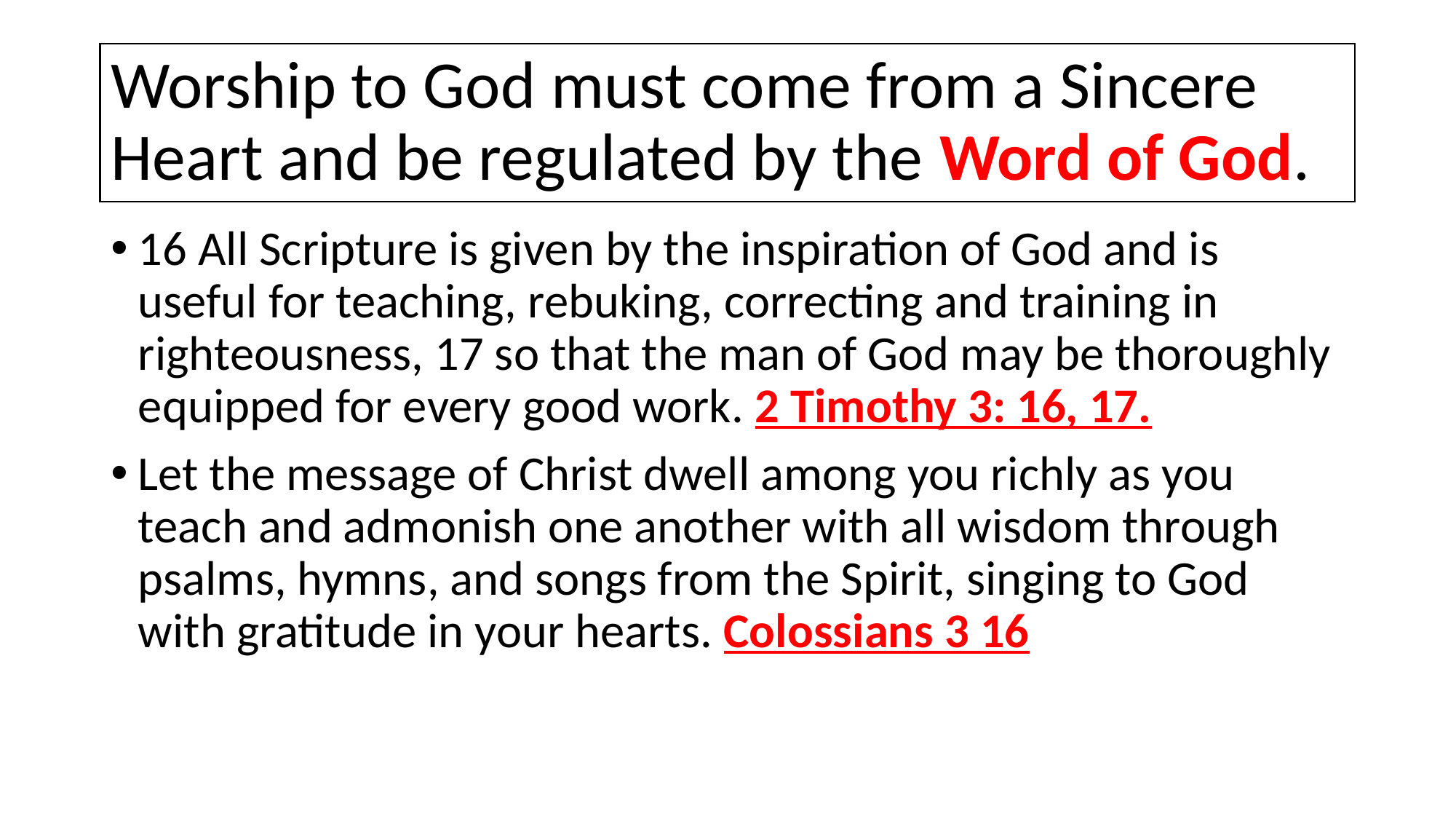

# Worship to God must come from a Sincere Heart and be regulated by the Word of God.
16 All Scripture is given by the inspiration of God and is useful for teaching, rebuking, correcting and training in righteousness, 17 so that the man of God may be thoroughly equipped for every good work. 2 Timothy 3: 16, 17.
Let the message of Christ dwell among you richly as you teach and admonish one another with all wisdom through psalms, hymns, and songs from the Spirit, singing to God with gratitude in your hearts. Colossians 3 16